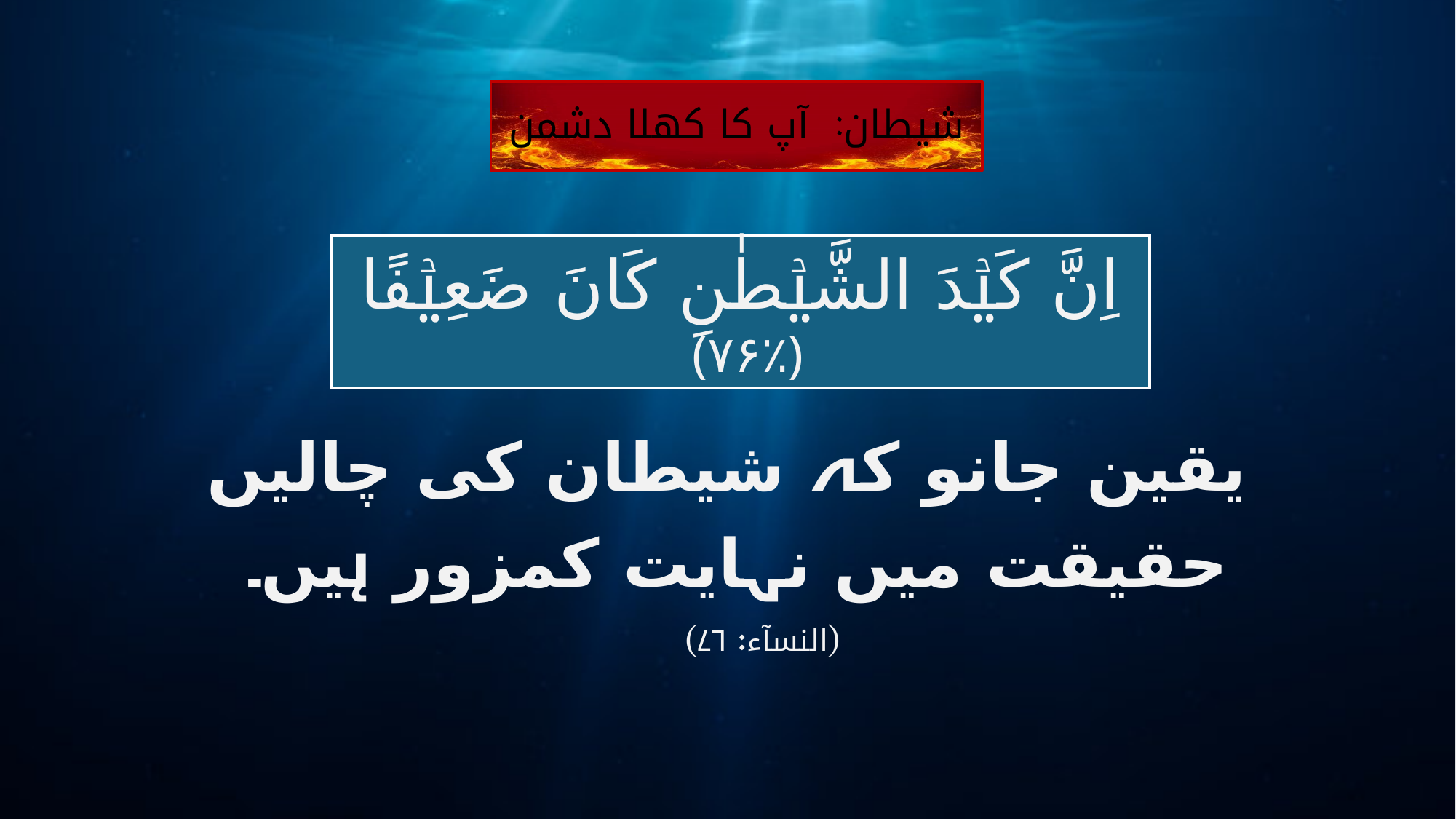

شیطان:  آپ کا کھلا دشمن
# اِنَّ کَیۡدَ الشَّیۡطٰنِ کَانَ ضَعِیۡفًا ﴿٪۷۶﴾
یقین جانو کہ شیطان کی چالیں حقیقت میں نہایت کمزور ہیں۔
(النسآء: ۷۶)